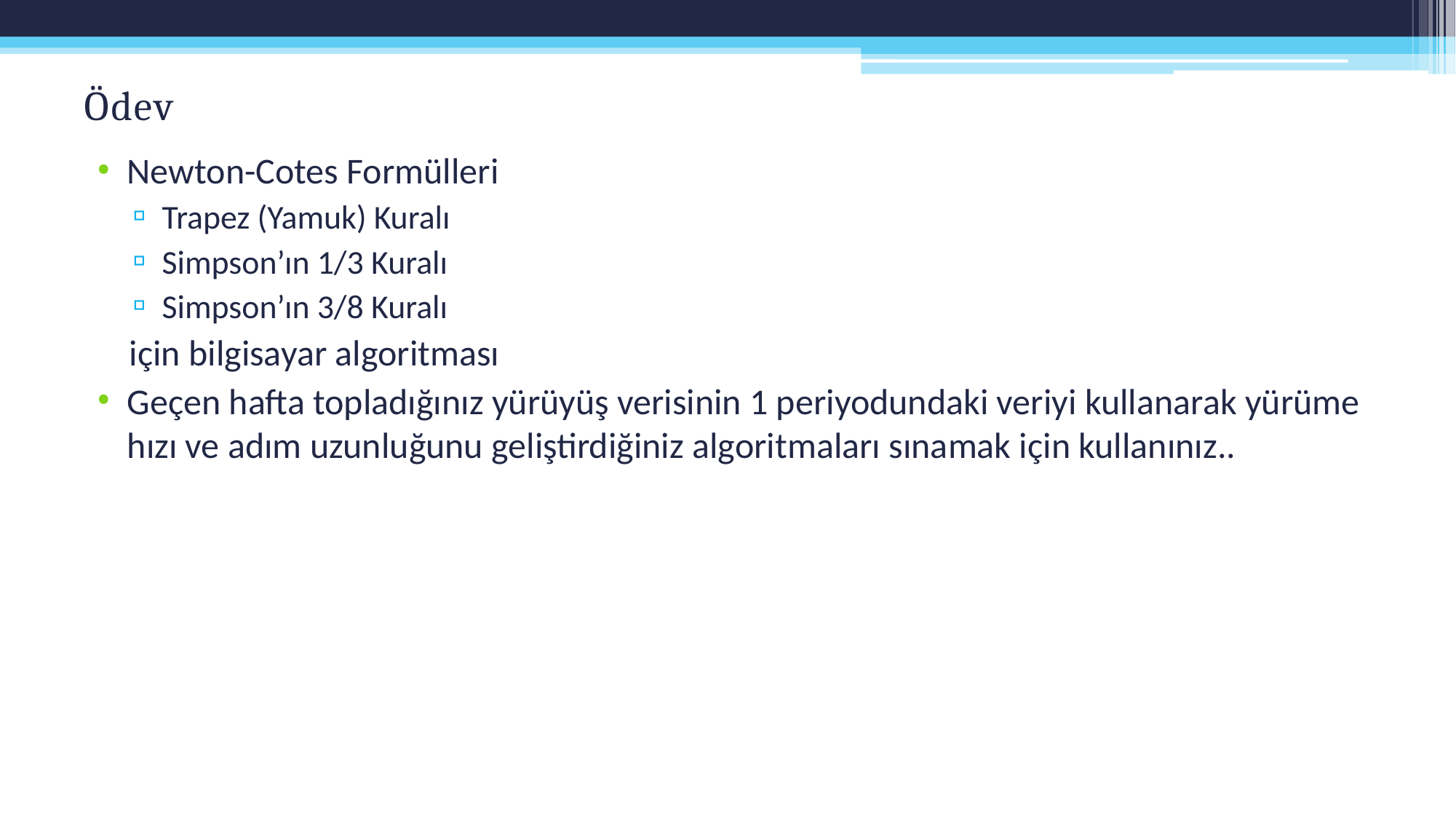

# Ödev
Newton-Cotes Formülleri
Trapez (Yamuk) Kuralı
Simpson’ın 1/3 Kuralı
Simpson’ın 3/8 Kuralı
    için bilgisayar algoritması
Geçen hafta topladığınız yürüyüş verisinin 1 periyodundaki veriyi kullanarak yürüme hızı ve adım uzunluğunu geliştirdiğiniz algoritmaları sınamak için kullanınız..